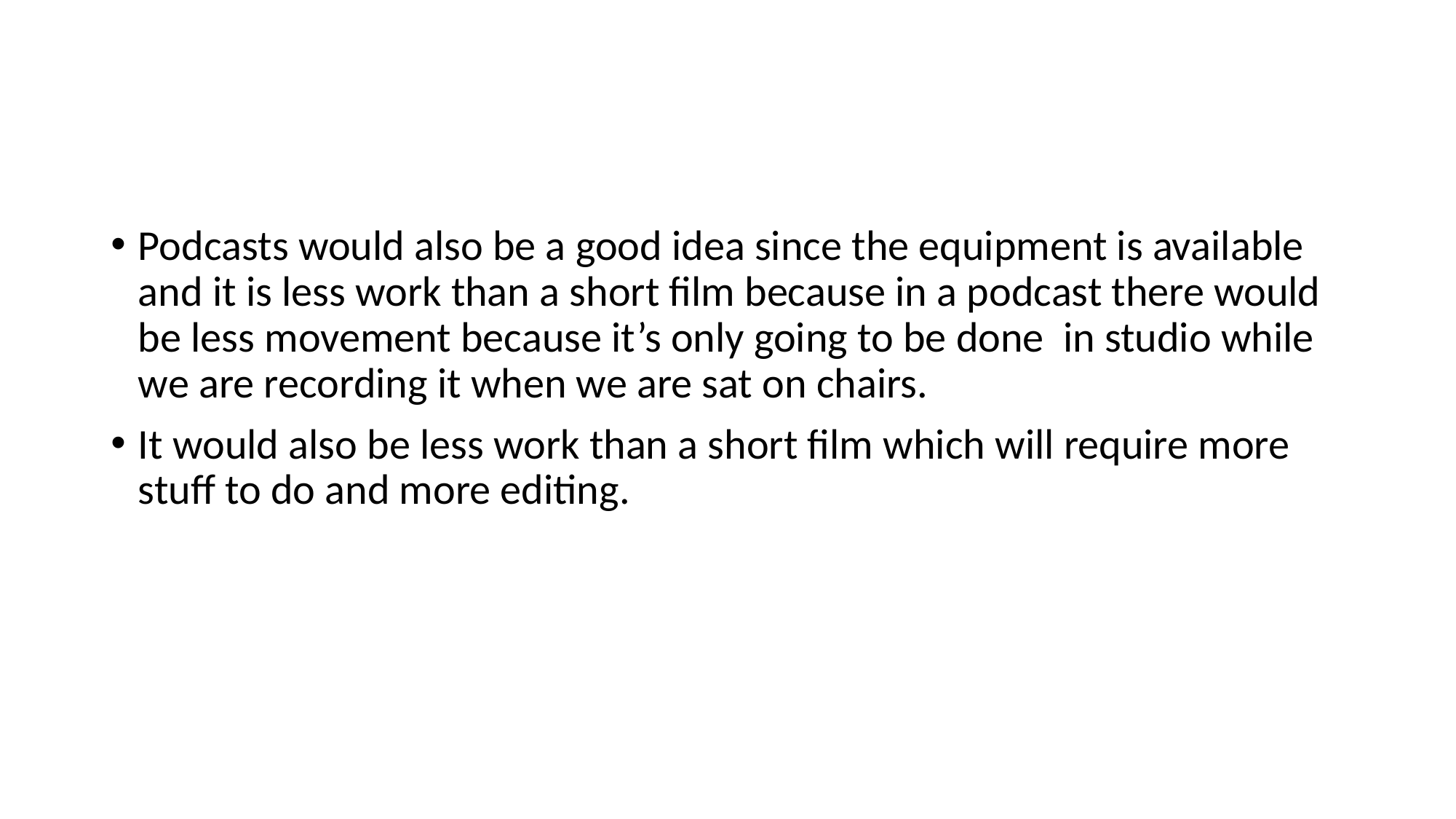

#
Podcasts would also be a good idea since the equipment is available and it is less work than a short film because in a podcast there would be less movement because it’s only going to be done  in studio while we are recording it when we are sat on chairs.
It would also be less work than a short film which will require more stuff to do and more editing.